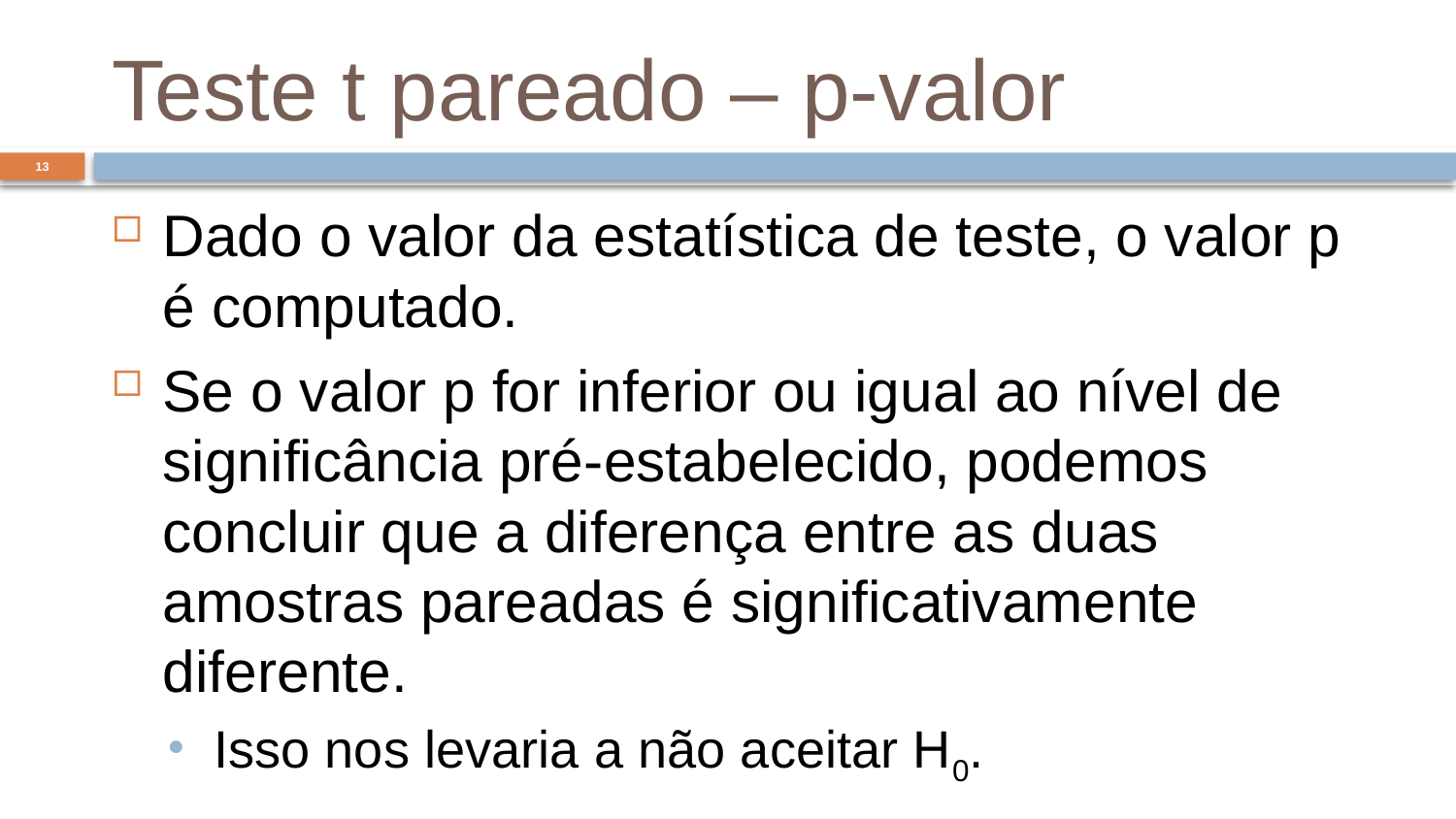

# Teste t pareado – p-valor
13
Dado o valor da estatística de teste, o valor p é computado.
Se o valor p for inferior ou igual ao nível de significância pré-estabelecido, podemos concluir que a diferença entre as duas amostras pareadas é significativamente diferente.
Isso nos levaria a não aceitar H0.